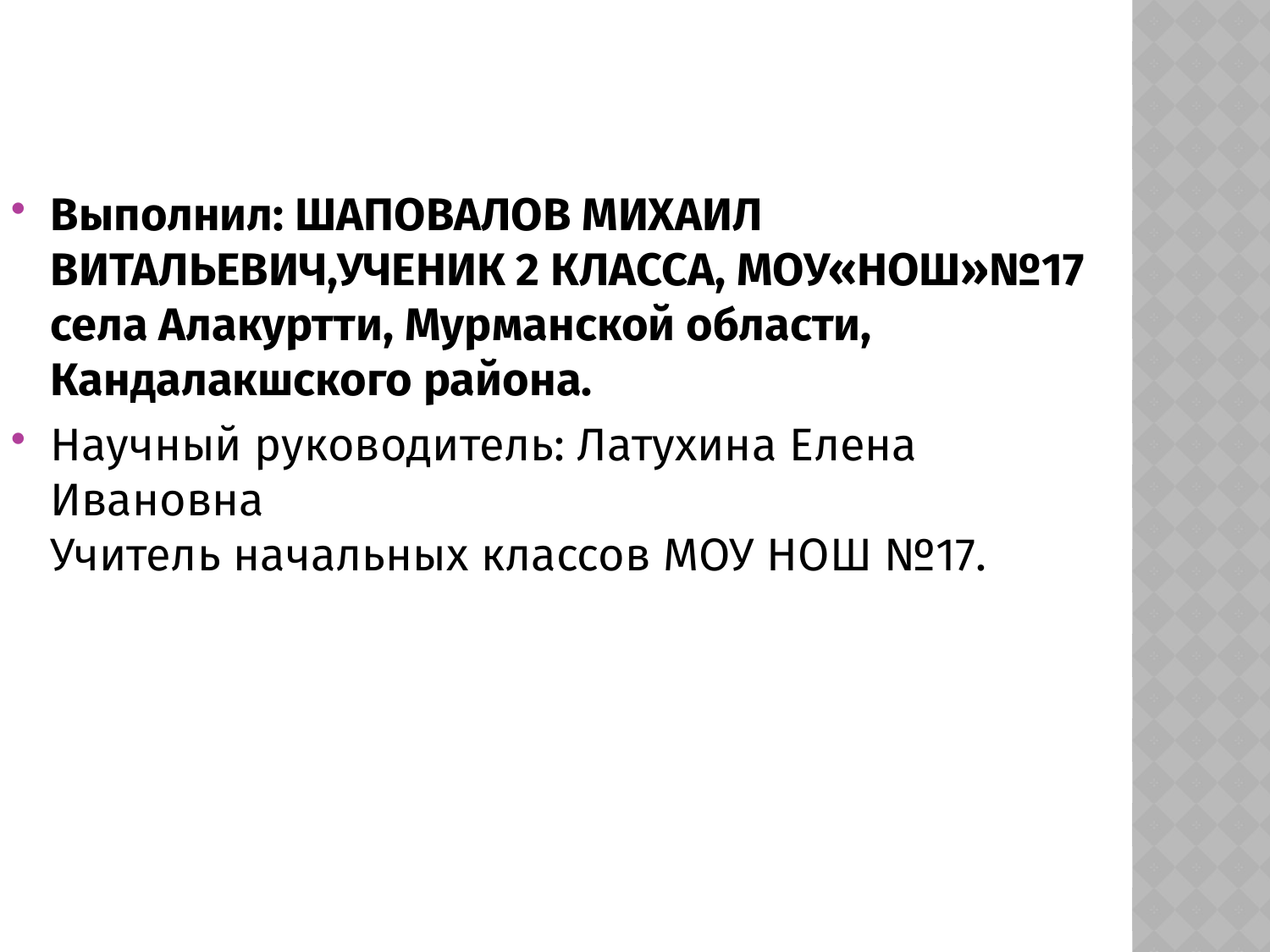

Выполнил: ШАПОВАЛОВ МИХАИЛ ВИТАЛЬЕВИЧ,УЧЕНИК 2 КЛАССА, МОУ«НОШ»№17 села Алакуртти, Мурманской области, Кандалакшского района.
Научный руководитель: Латухина Елена Ивановна
Учитель начальных классов МОУ НОШ №17.